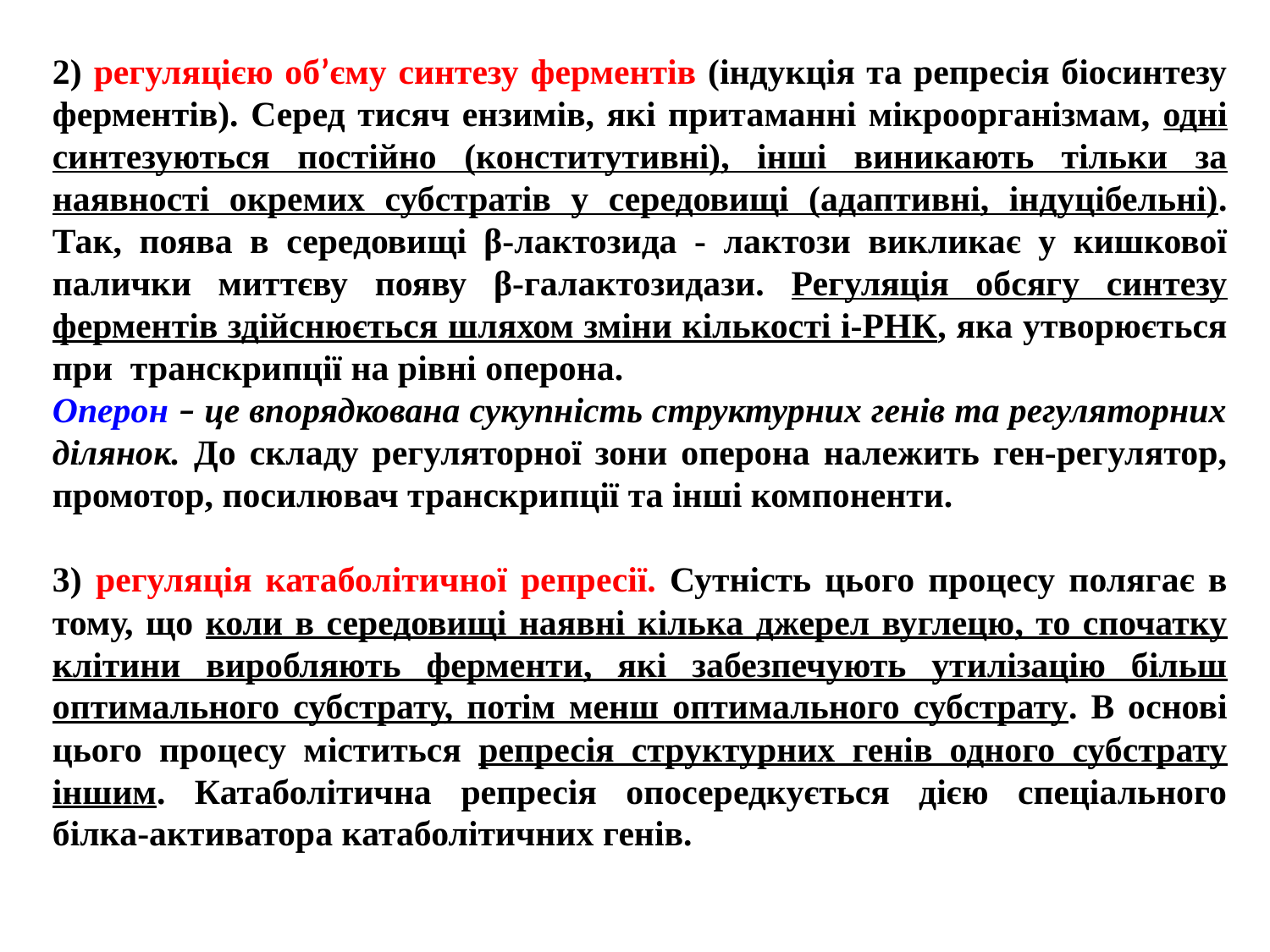

2) регуляцією об’єму синтезу ферментів (індукція та репресія біосинтезу ферментів). Серед тисяч ензимів, які притаманні мікроорганізмам, одні синтезуються постійно (конститутивні), інші виникають тільки за наявності окремих субстратів у середовищі (адаптивні, індуцібельні). Так, поява в середовищі β-лактозида - лактози викликає у кишкової палички миттєву появу β-галактозидази. Регуляція обсягу синтезу ферментів здійснюється шляхом зміни кількості і-РНК, яка утворюється при  транскрипції на рівні оперона.
Оперон – це впорядкована сукупність структурних генів та регуляторних ділянок. До складу регуляторної зони оперона належить ген-регулятор, промотор, посилювач транскрипції та інші компоненти.

3) регуляція катаболітичної репресії. Сутність цього процесу полягає в тому, що коли в середовищі наявні кілька джерел вуглецю, то спочатку клітини виробляють ферменти, які забезпечують утилізацію більш оптимального субстрату, потім менш оптимального субстрату. В основі цього процесу міститься репресія структурних генів одного субстрату іншим. Катаболітична репресія опосередкується дією спеціального білка-активатора катаболітичних генів.